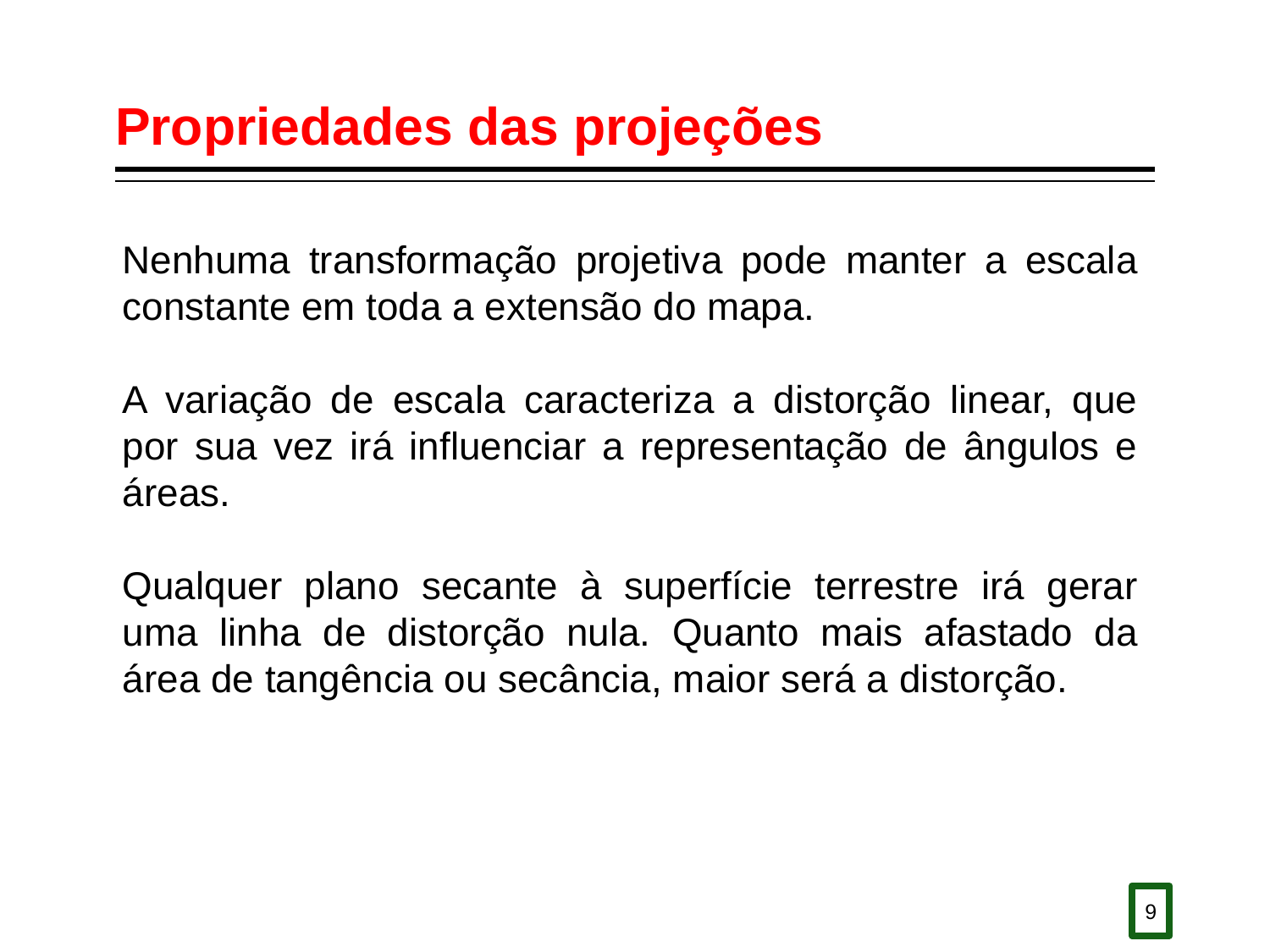

# Propriedades das projeções
Nenhuma transformação projetiva pode manter a escala constante em toda a extensão do mapa.

A variação de escala caracteriza a distorção linear, que por sua vez irá influenciar a representação de ângulos e áreas.

Qualquer plano secante à superfície terrestre irá gerar uma linha de distorção nula. Quanto mais afastado da área de tangência ou secância, maior será a distorção.
9
9